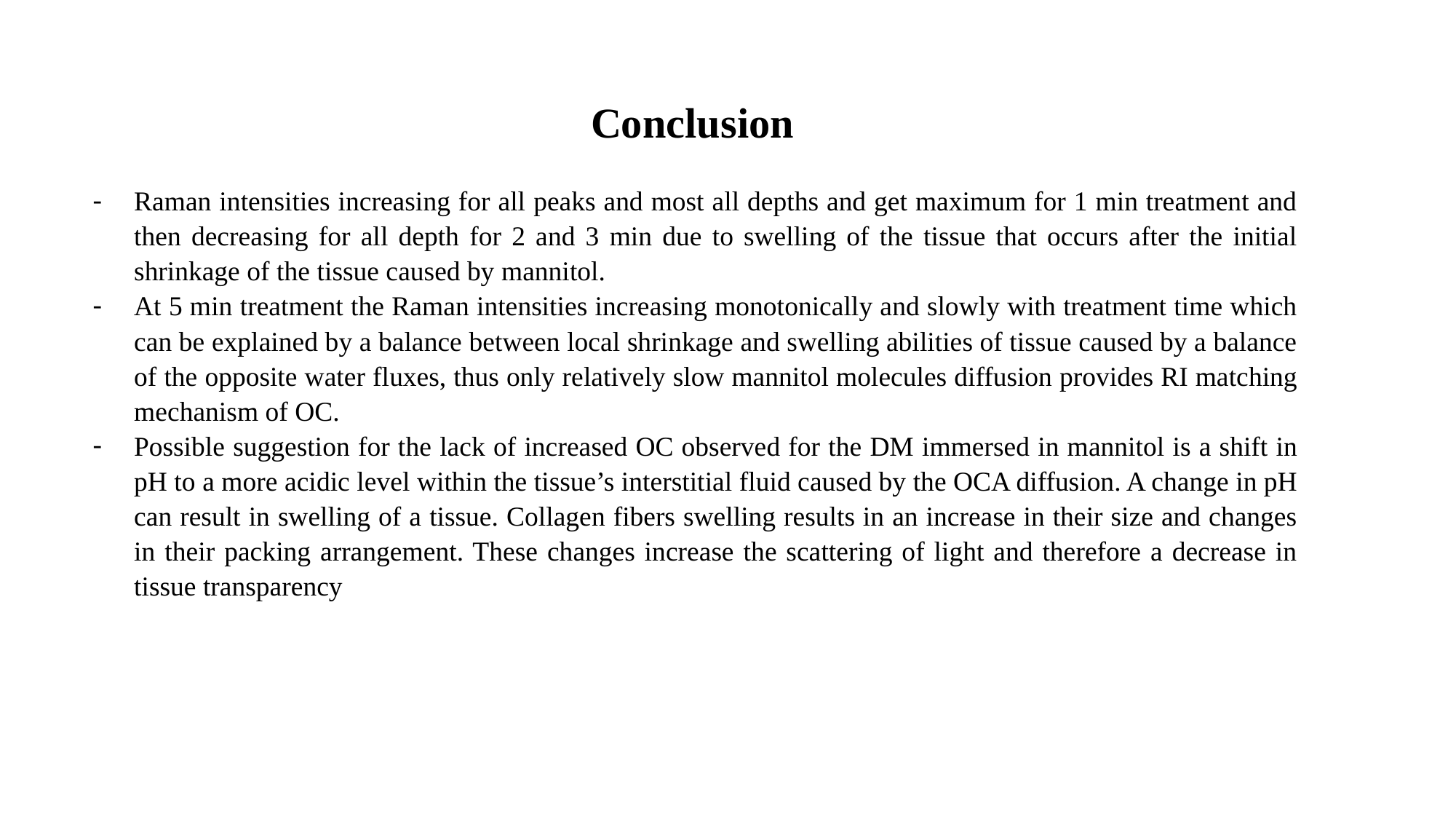

Conclusion

Raman intensities increasing for all peaks and most all depths and get maximum for 1 min treatment and then decreasing for all depth for 2 and 3 min due to swelling of the tissue that occurs after the initial shrinkage of the tissue caused by mannitol.
At 5 min treatment the Raman intensities increasing monotonically and slowly with treatment time which can be explained by a balance between local shrinkage and swelling abilities of tissue caused by a balance of the opposite water fluxes, thus only relatively slow mannitol molecules diffusion provides RI matching mechanism of OC.
Possible suggestion for the lack of increased OC observed for the DM immersed in mannitol is a shift in pH to a more acidic level within the tissue’s interstitial fluid caused by the OCA diffusion. A change in pH can result in swelling of a tissue. Collagen fibers swelling results in an increase in their size and changes in their packing arrangement. These changes increase the scattering of light and therefore a decrease in tissue transparency